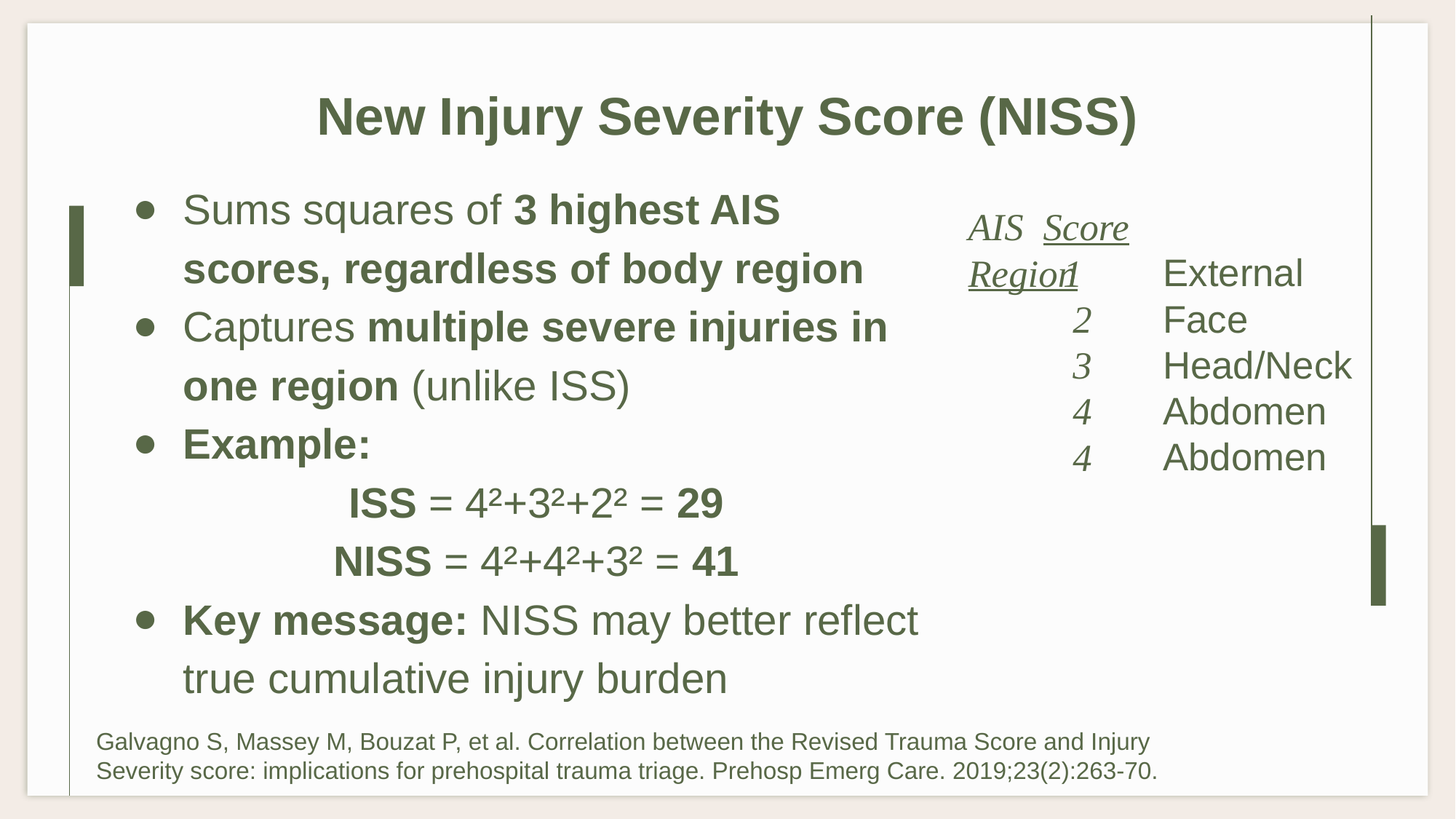

# New Injury Severity Score (NISS)
Sums squares of 3 highest AIS scores, regardless of body region
Captures multiple severe injuries in one region (unlike ISS)
Example:
ISS = 4²+3²+2² = 29
NISS = 4²+4²+3² = 41
Key message: NISS may better reflect true cumulative injury burden

AIS  Score	  Region
 External
 Face
 Head/Neck
 Abdomen
 Abdomen
1
2
3
4
4
Galvagno S, Massey M, Bouzat P, et al. Correlation between the Revised Trauma Score and Injury Severity score: implications for prehospital trauma triage. Prehosp Emerg Care. 2019;23(2):263-70.